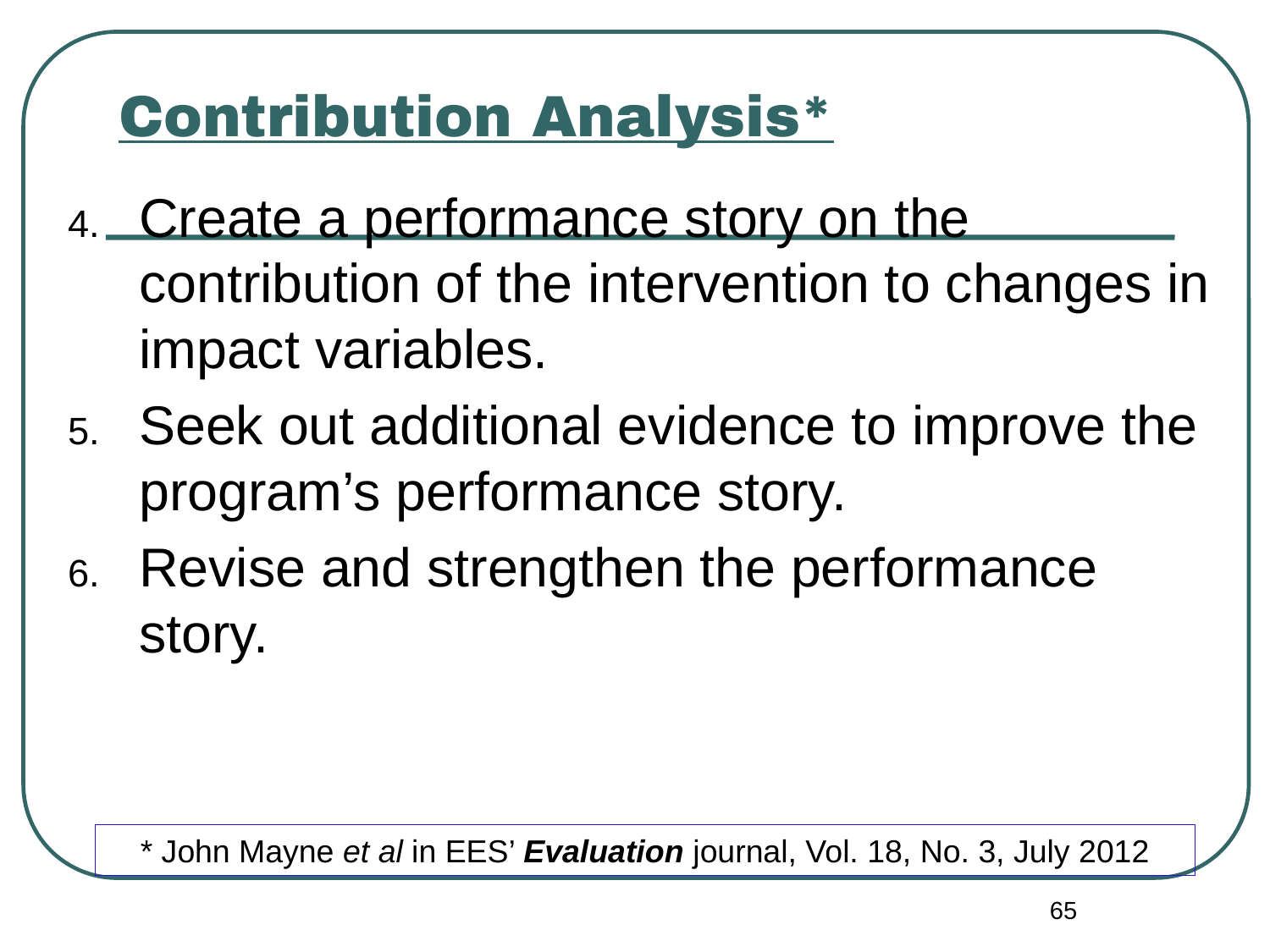

# Contribution Analysis*
Create a performance story on the contribution of the intervention to changes in impact variables.
Seek out additional evidence to improve the program’s performance story.
Revise and strengthen the performance story.
* John Mayne et al in EES’ Evaluation journal, Vol. 18, No. 3, July 2012
65